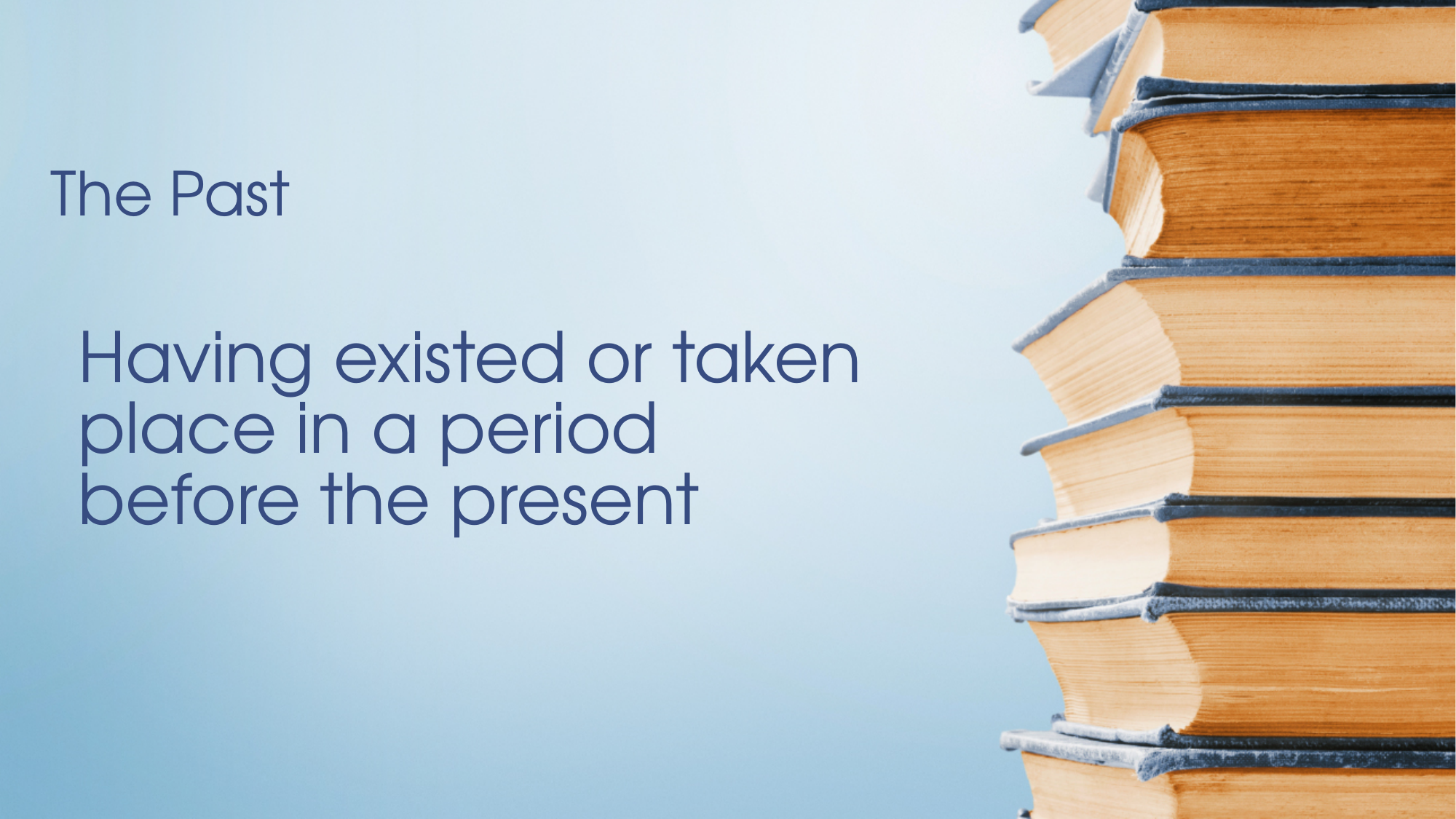

The Past
# Having existed or taken place in a period before the present